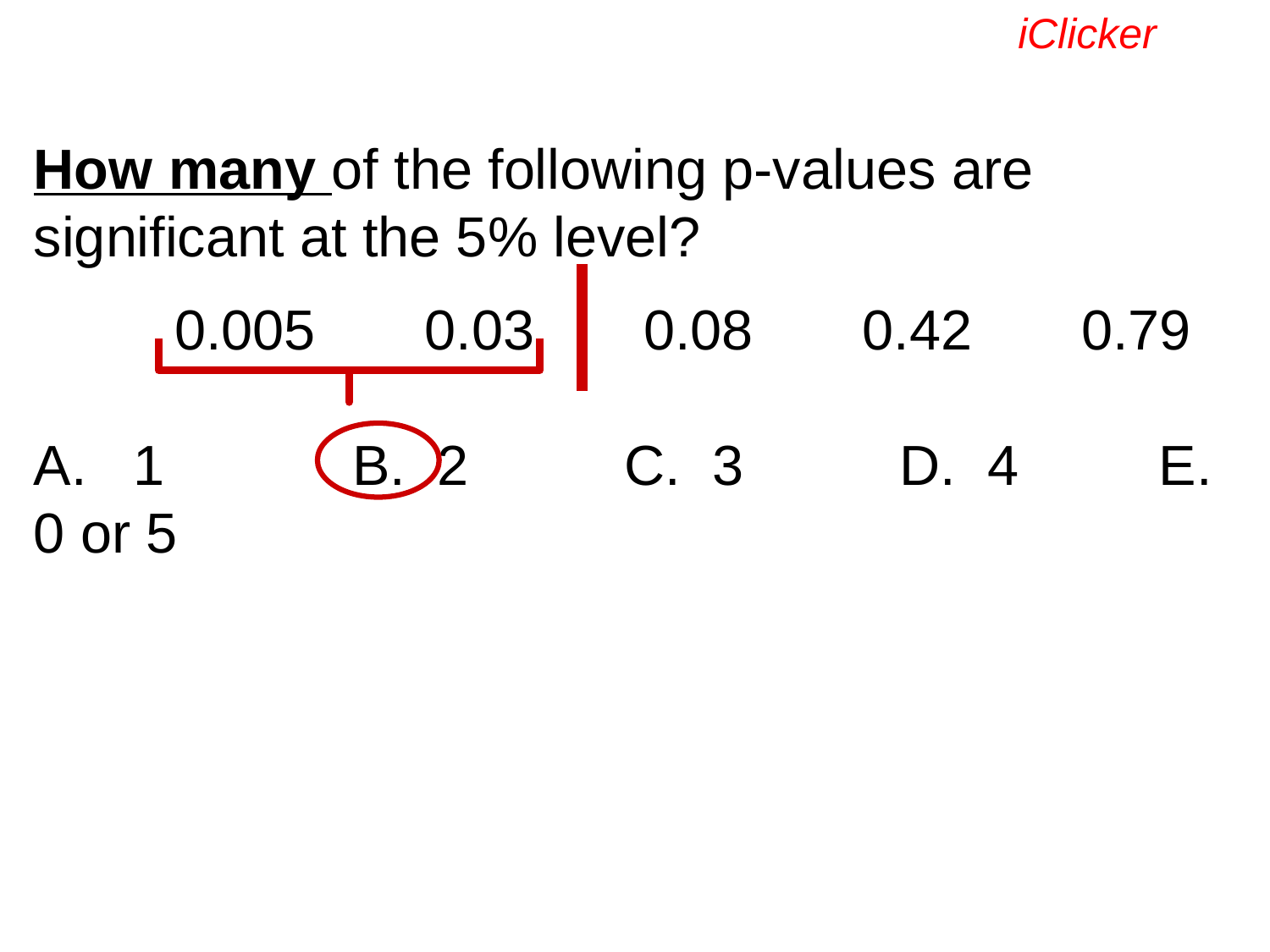

iClicker
How many of the following p-values are significant at the 5% level?

         0.005       0.03       0.08       0.42       0.79

A.   1            B.  2          C.  3          D.  4         E.  0 or 5